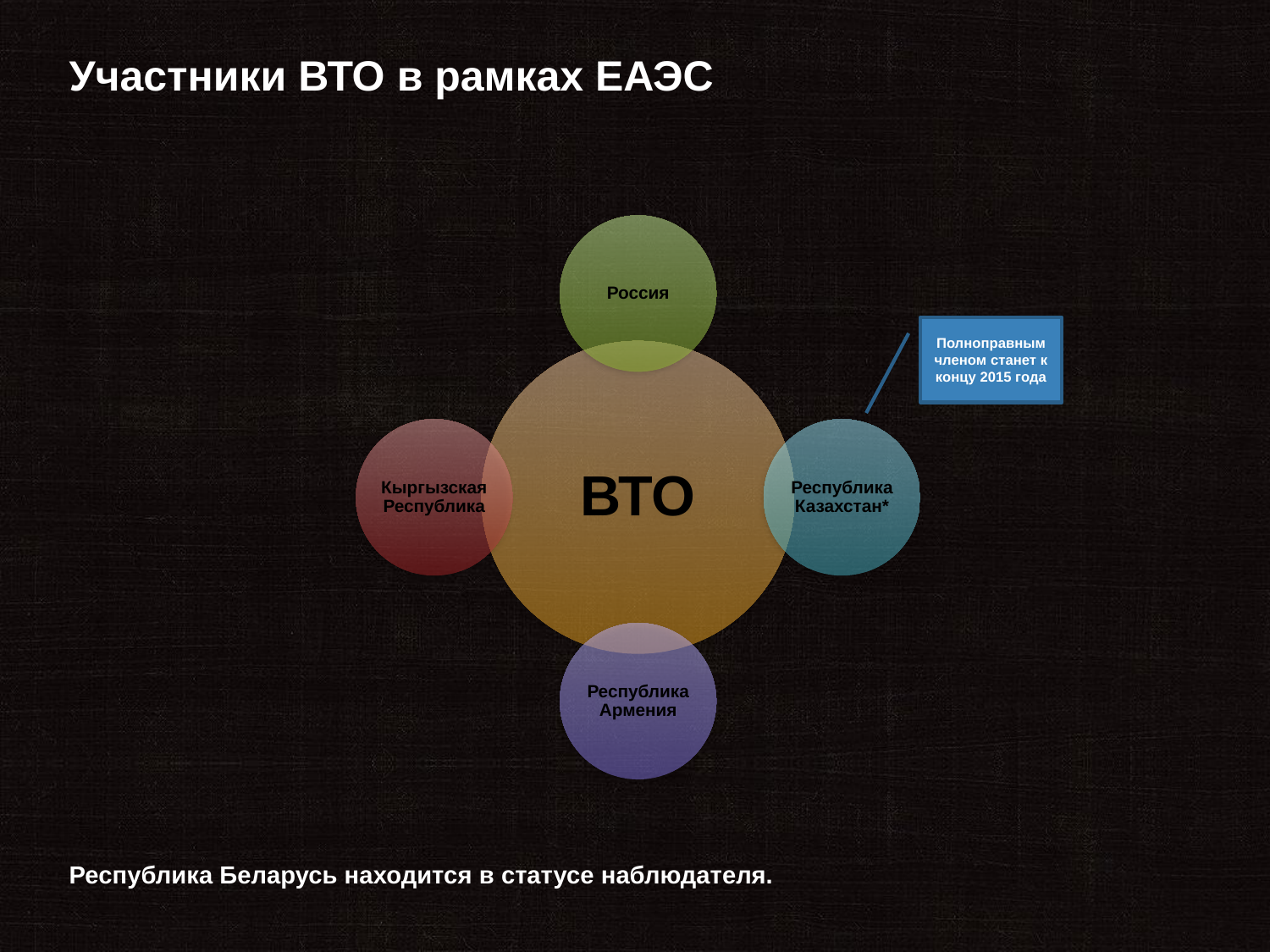

Участники ВТО в рамках ЕАЭС
ВТО
Россия
Республика Казахстан*
Республика Армения
Кыргызская Республика

Полноправным членом станет к концу 2015 года

Республика Беларусь находится в статусе наблюдателя.